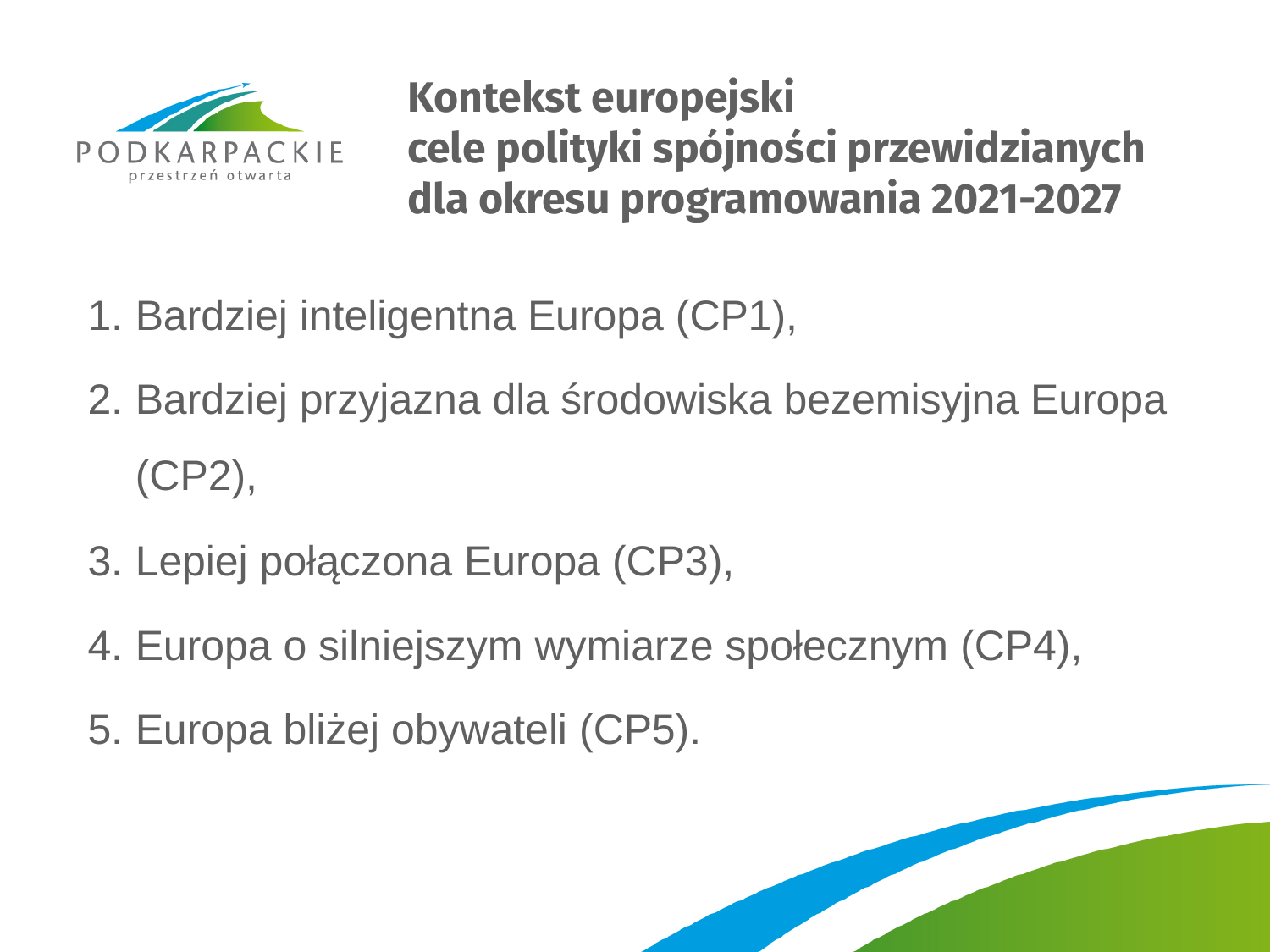

# Kontekst europejski cele polityki spójności przewidzianych dla okresu programowania 2021-2027
Bardziej inteligentna Europa (CP1),
Bardziej przyjazna dla środowiska bezemisyjna Europa (CP2),
Lepiej połączona Europa (CP3),
Europa o silniejszym wymiarze społecznym (CP4),
Europa bliżej obywateli (CP5).